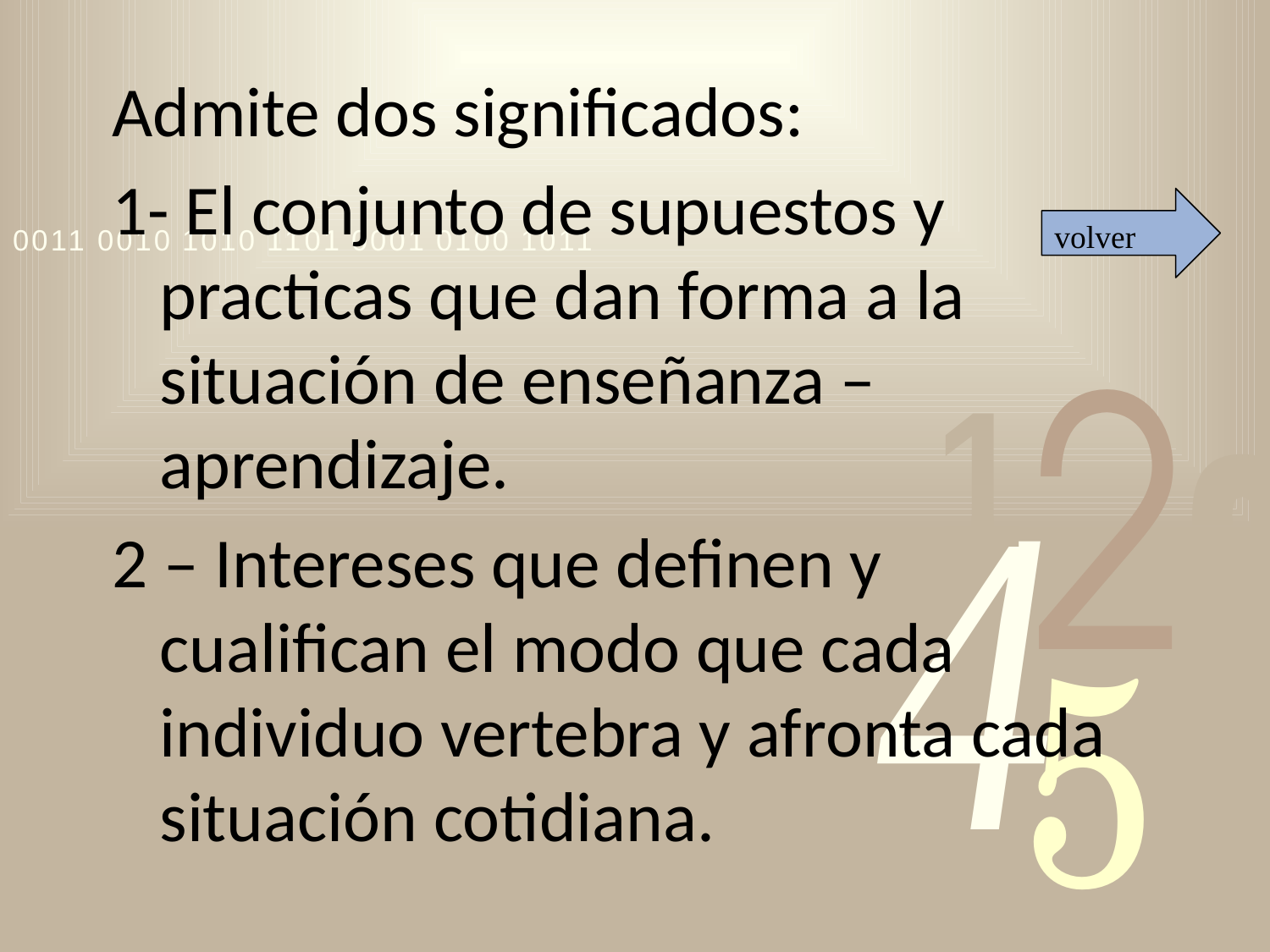

Admite dos significados:
1- El conjunto de supuestos y practicas que dan forma a la situación de enseñanza – aprendizaje.
2 – Intereses que definen y cualifican el modo que cada individuo vertebra y afronta cada situación cotidiana.
volver